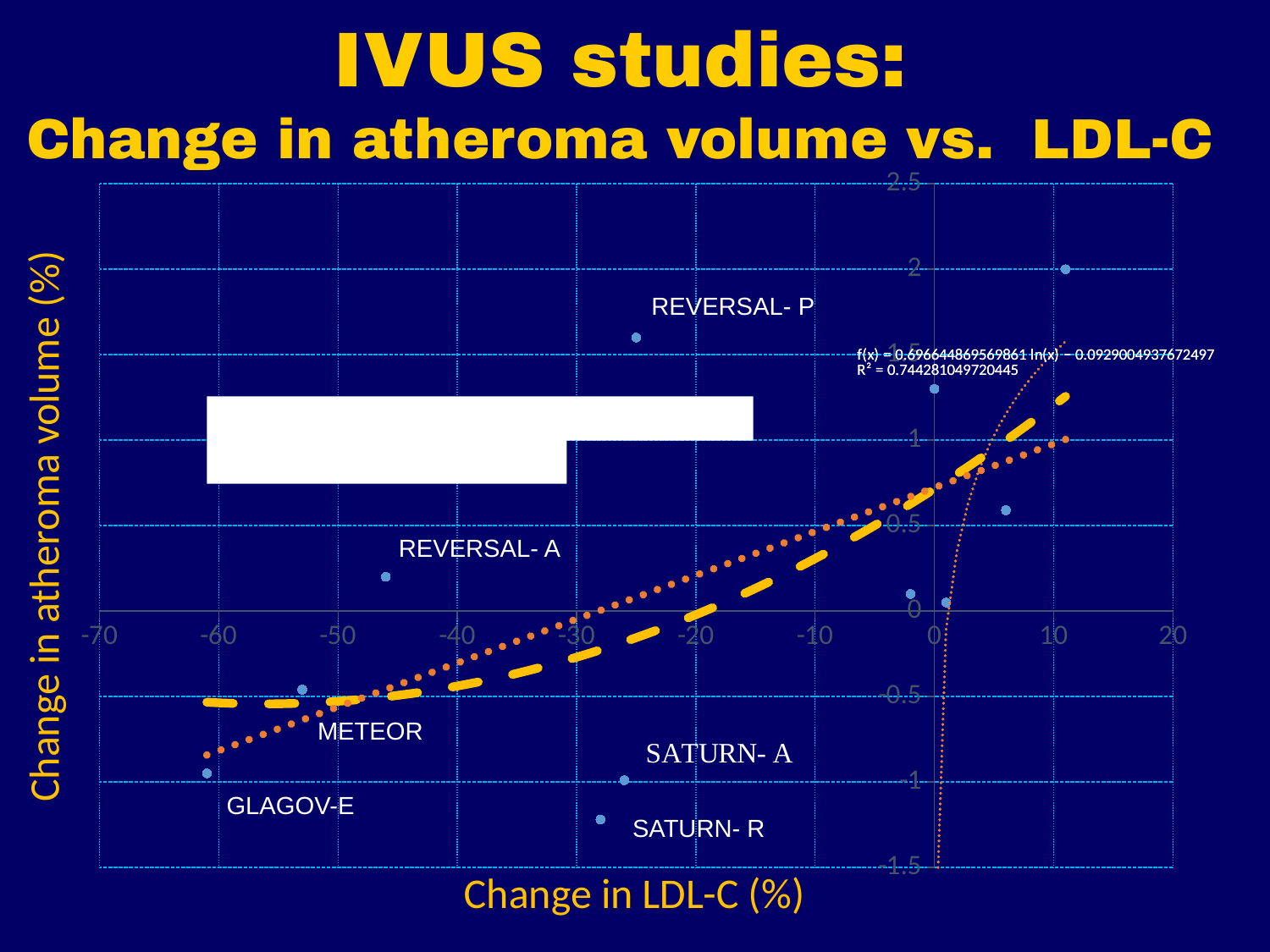

# IVUS studies: Change in atheroma volume vs.  LDL-C

### Chart

| Category |  | CAMELOT |
|---|---|---|
REVERSAL- P
REVERSAL- A
METEOR
GLAGOV-E
SATURN- R